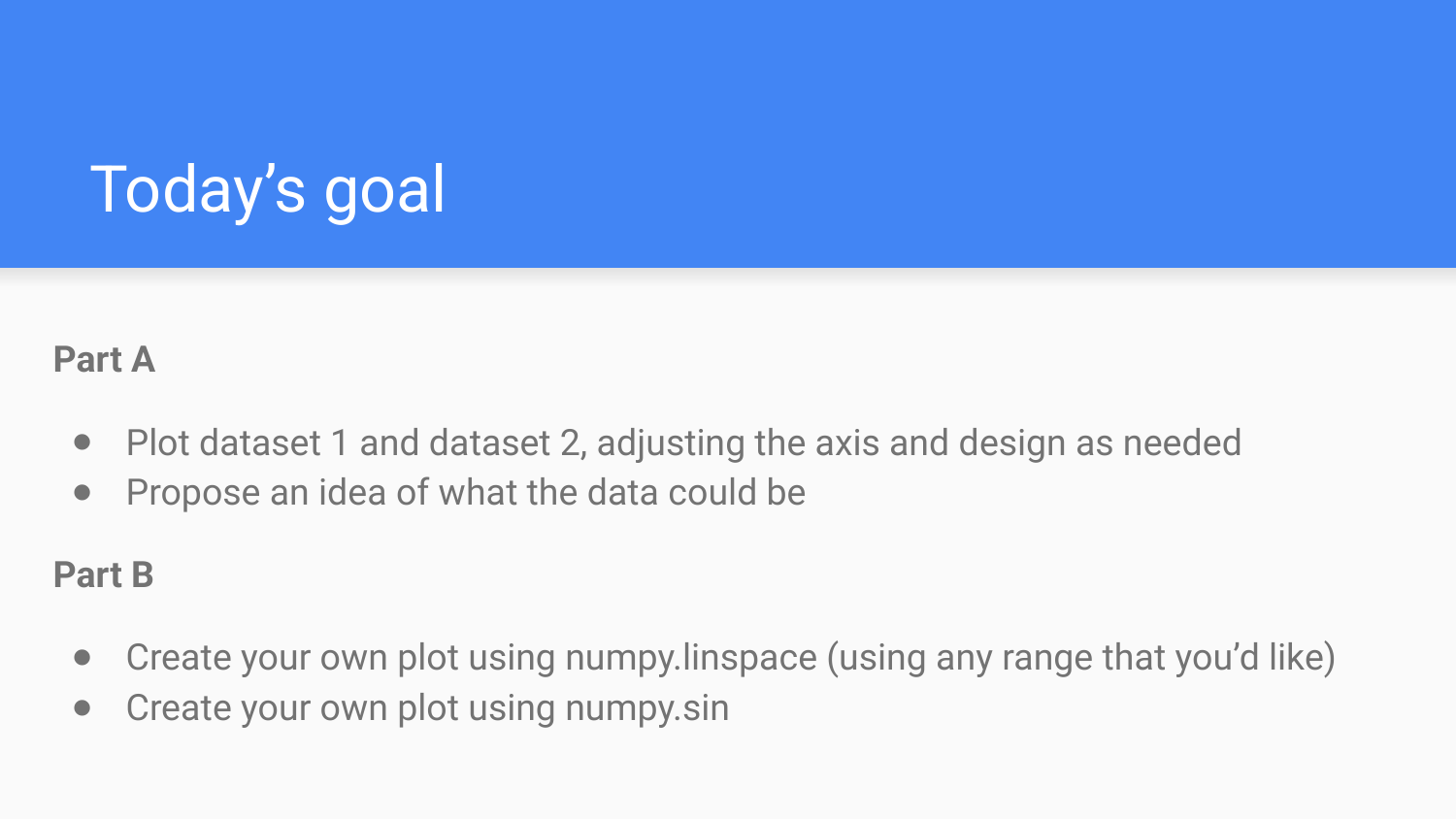

# Today’s goal
Part A
Plot dataset 1 and dataset 2, adjusting the axis and design as needed
Propose an idea of what the data could be
Part B
Create your own plot using numpy.linspace (using any range that you’d like)
Create your own plot using numpy.sin